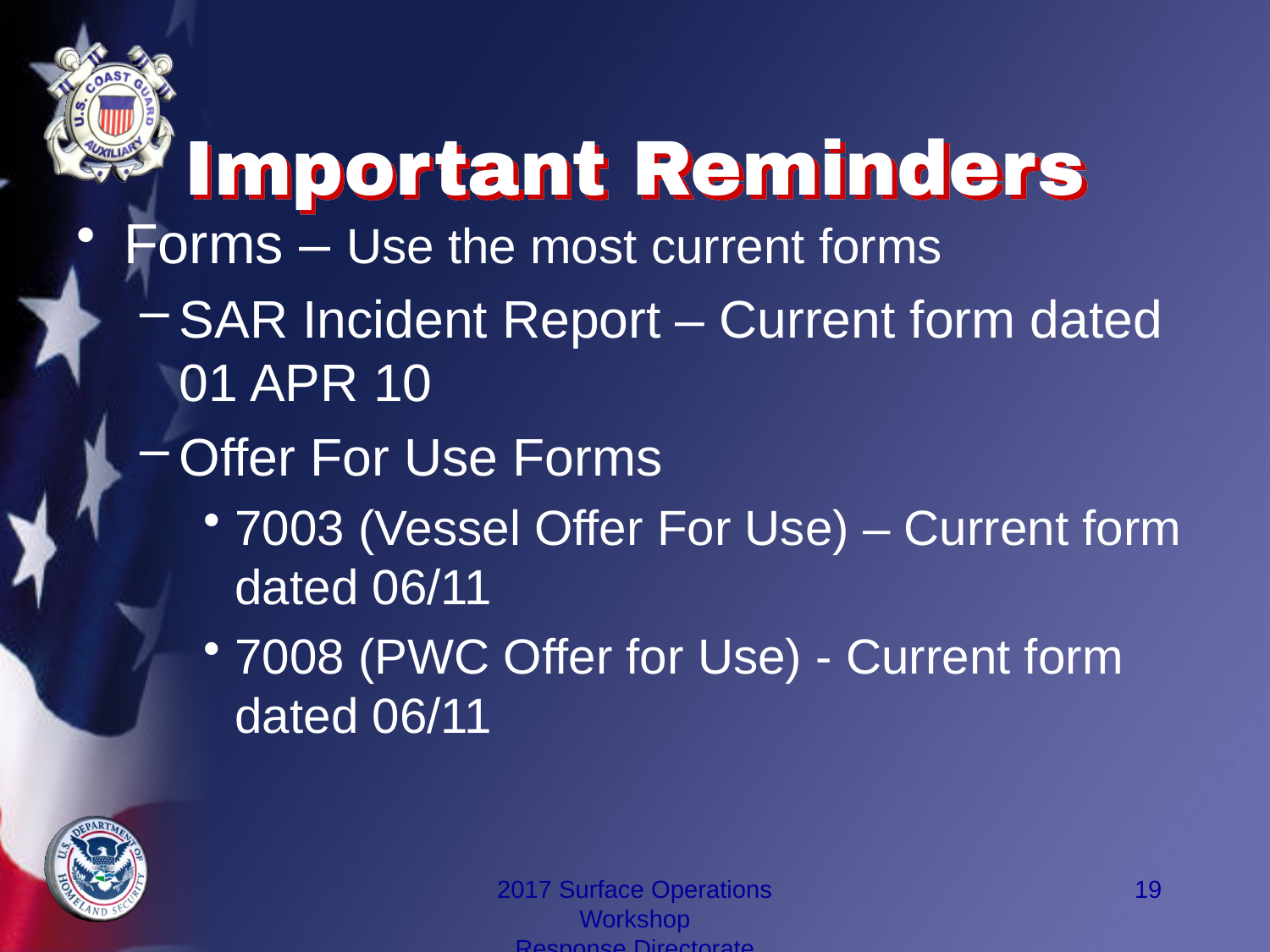

# Important Reminders
Forms – Use the most current forms
SAR Incident Report – Current form dated 01 APR 10
Offer For Use Forms
7003 (Vessel Offer For Use) – Current form dated 06/11
7008 (PWC Offer for Use) - Current form dated 06/11
2017 Surface Operations Workshop
Response Directorate
19